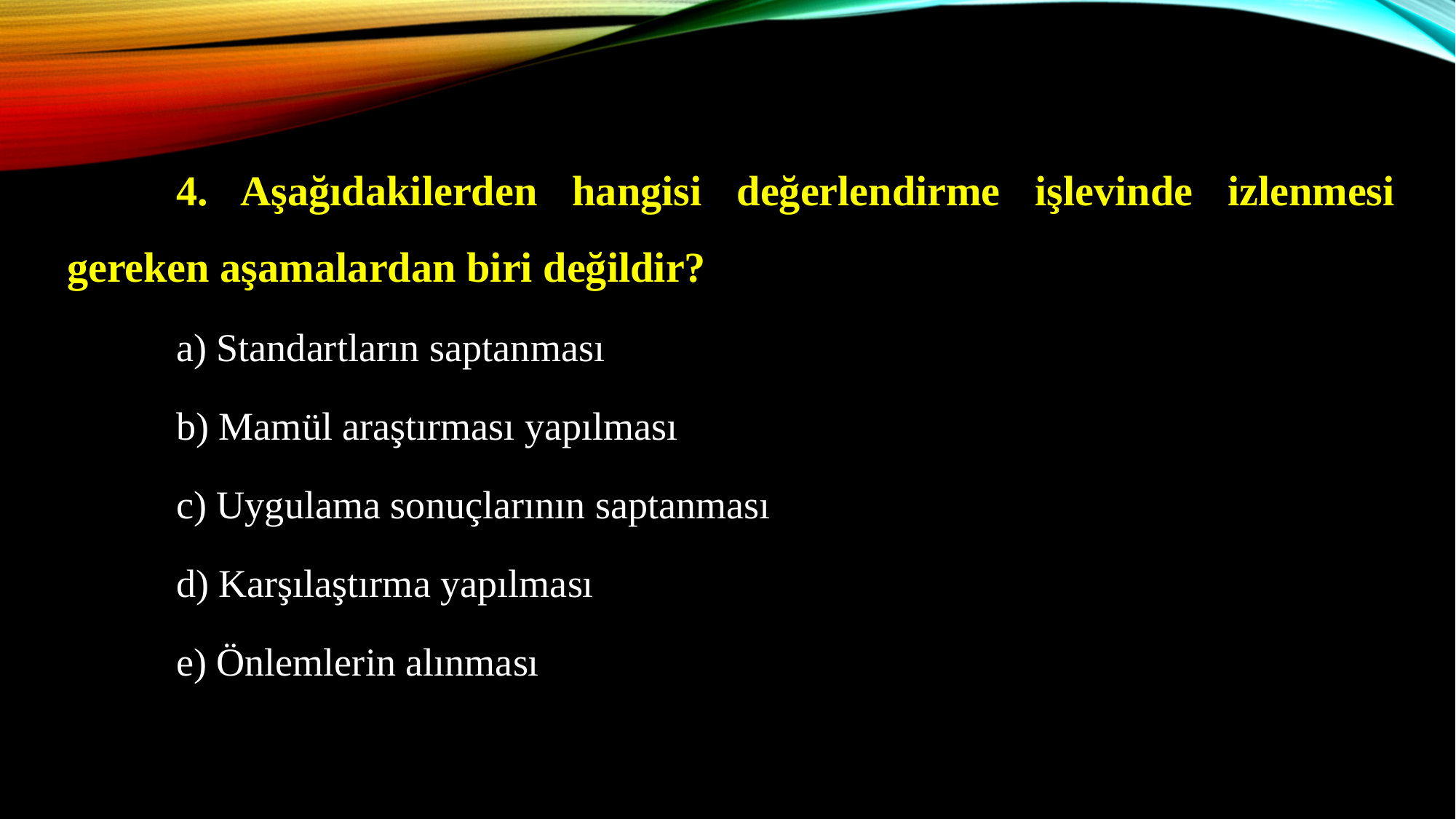

4. Aşağıdakilerden hangisi değerlendirme işlevinde izlenmesi gereken aşamalardan biri değildir?
a) Standartların saptanması
b) Mamül araştırması yapılması
c) Uygulama sonuçlarının saptanması
d) Karşılaştırma yapılması
e) Önlemlerin alınması